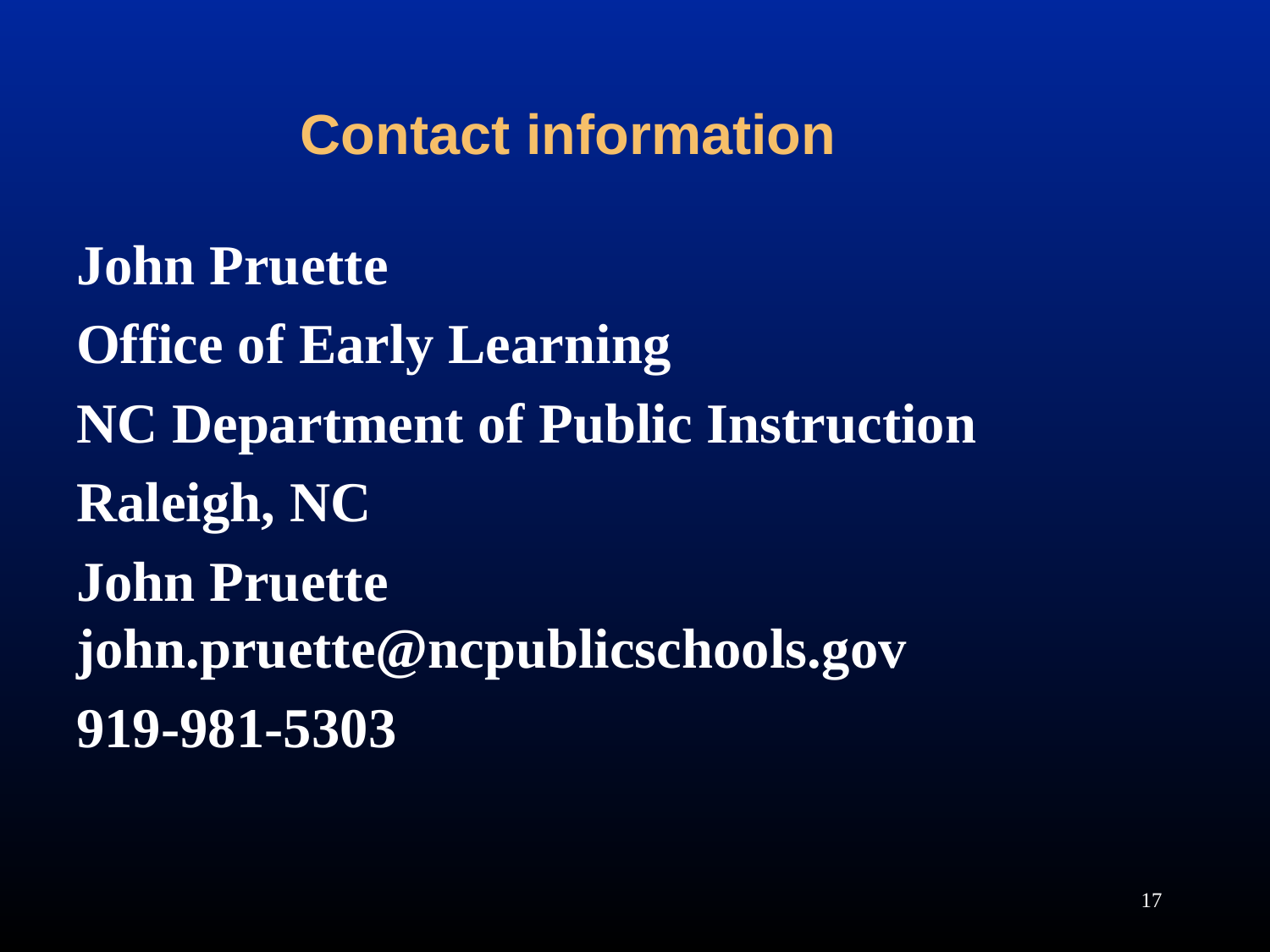

# Contact information
John Pruette
Office of Early Learning
NC Department of Public Instruction
Raleigh, NC
John Pruette john.pruette@ncpublicschools.gov
919-981-5303
17